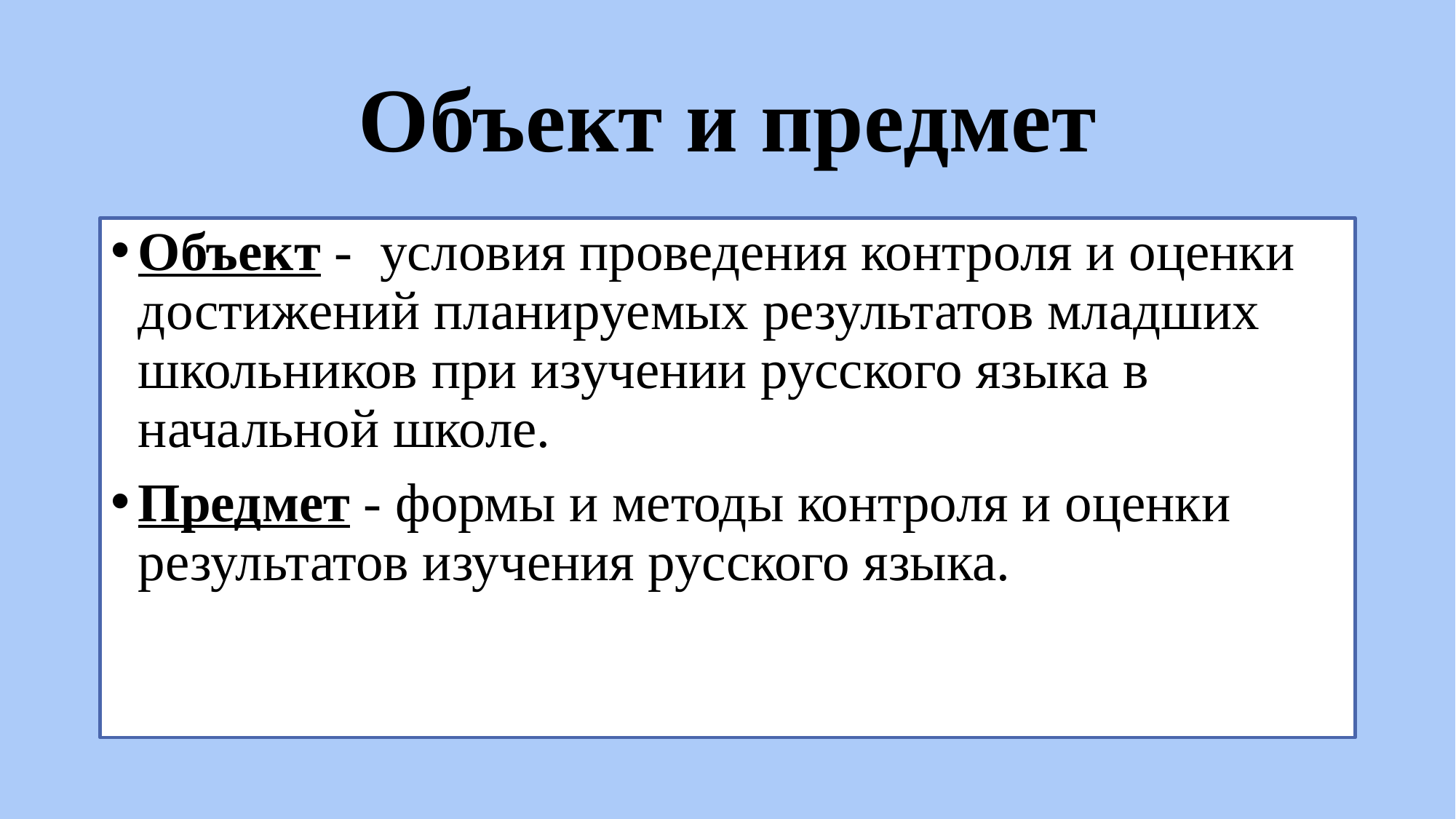

# Объект и предмет
Объект -  условия проведения контроля и оценки достижений планируемых результатов младших школьников при изучении русского языка в начальной школе.
Предмет - формы и методы контроля и оценки результатов изучения русского языка.